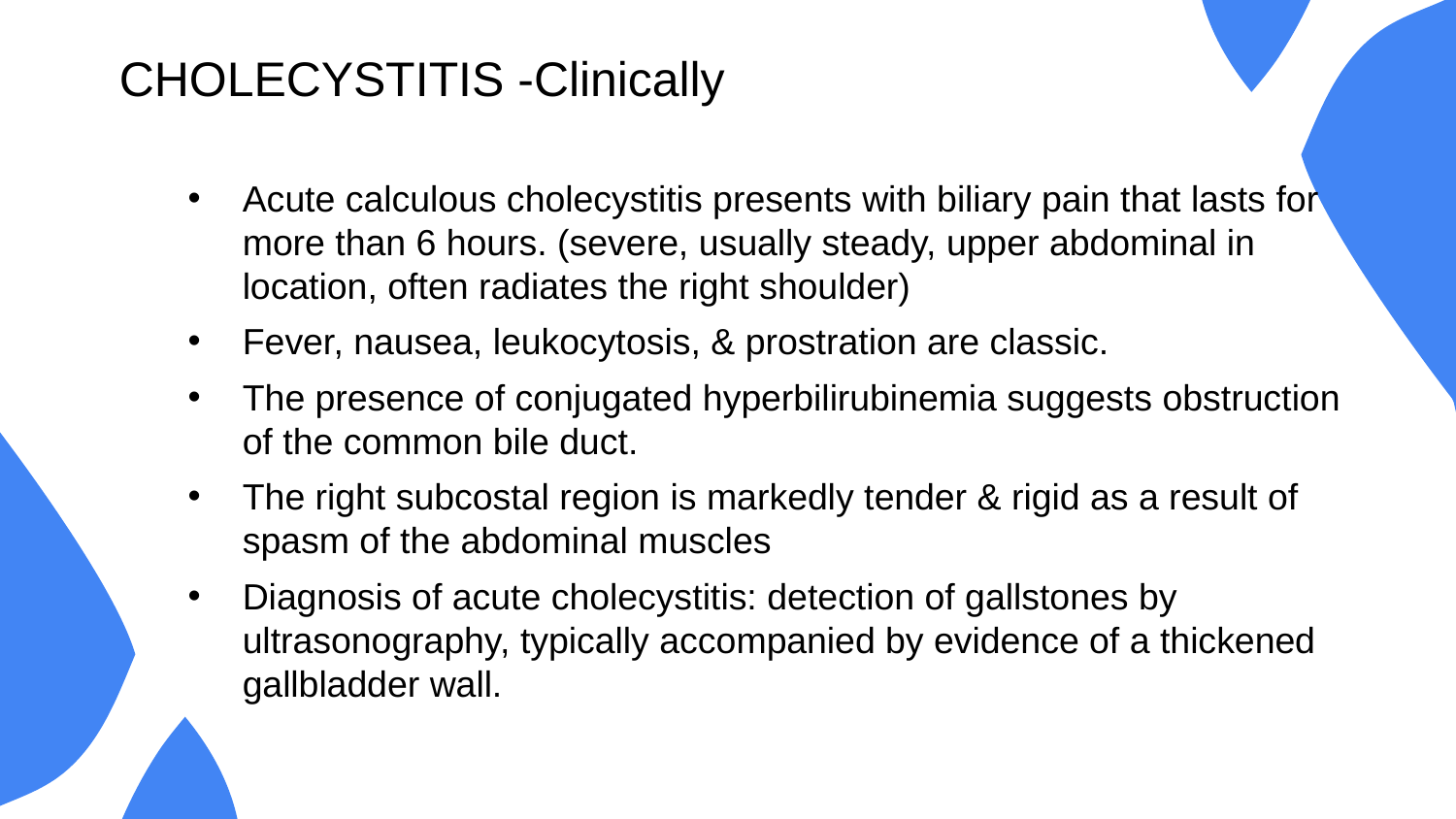

# CHOLECYSTITIS -Clinically
Acute calculous cholecystitis presents with biliary pain that lasts for more than 6 hours. (severe, usually steady, upper abdominal in location, often radiates the right shoulder)
Fever, nausea, leukocytosis, & prostration are classic.
The presence of conjugated hyperbilirubinemia suggests obstruction of the common bile duct.
The right subcostal region is markedly tender & rigid as a result of spasm of the abdominal muscles
Diagnosis of acute cholecystitis: detection of gallstones by ultrasonography, typically accompanied by evidence of a thickened gallbladder wall.